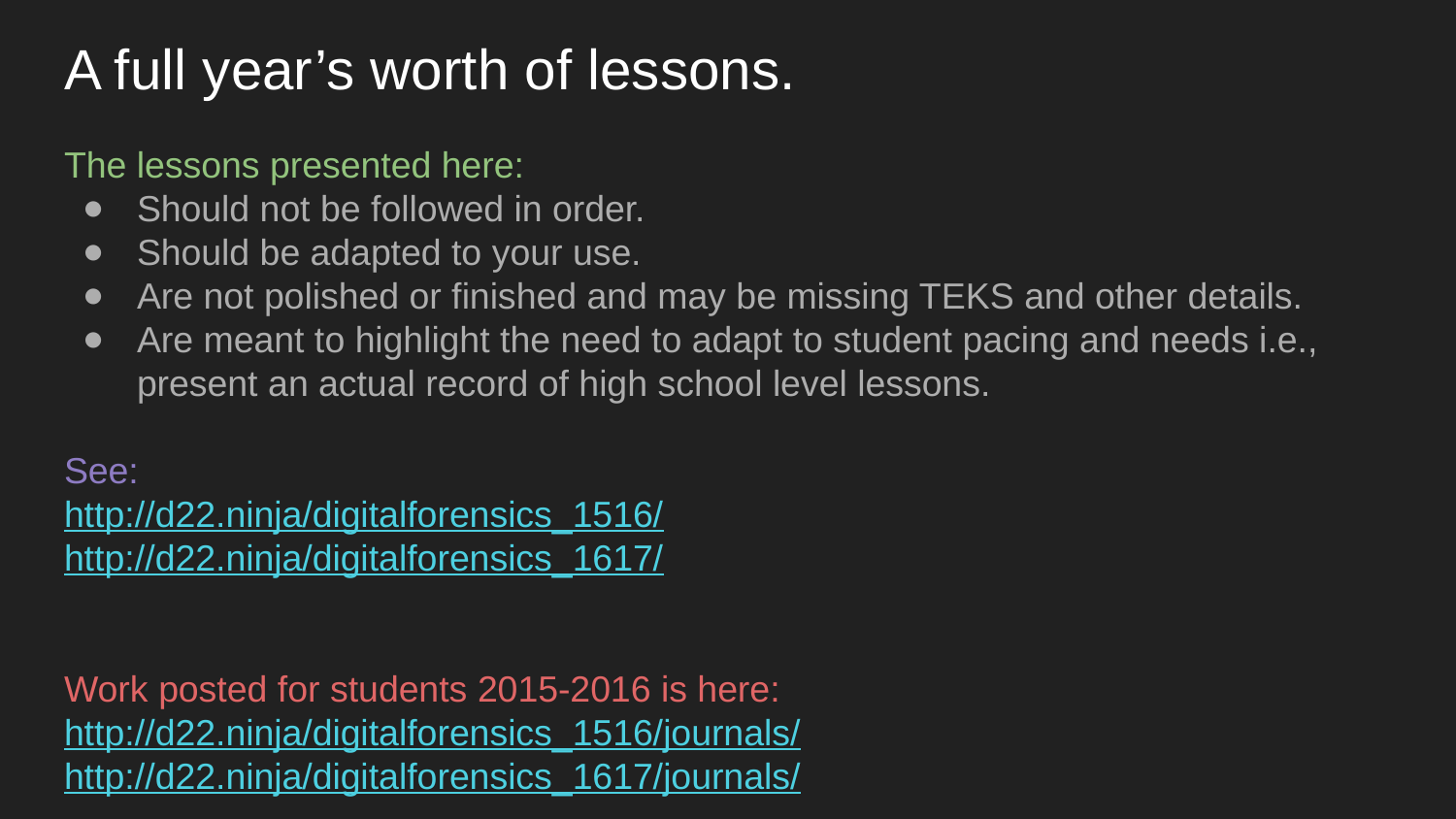

# A full year’s worth of lessons.
The lessons presented here:
Should not be followed in order.
Should be adapted to your use.
Are not polished or finished and may be missing TEKS and other details.
Are meant to highlight the need to adapt to student pacing and needs i.e., present an actual record of high school level lessons.

See:
http://d22.ninja/digitalforensics_1516/
http://d22.ninja/digitalforensics_1617/

Work posted for students 2015-2016 is here: http://d22.ninja/digitalforensics_1516/journals/
http://d22.ninja/digitalforensics_1617/journals/